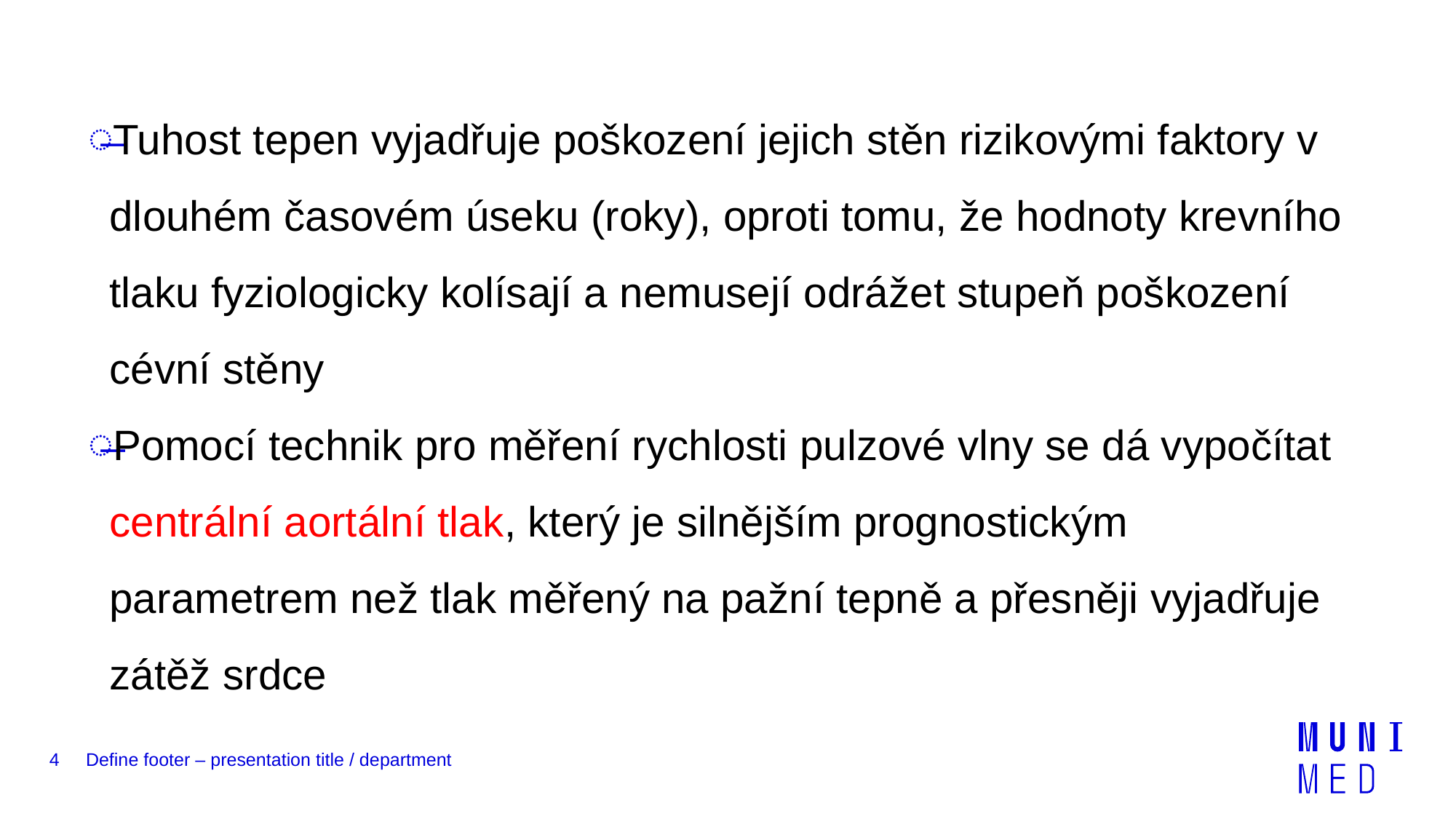

Tuhost tepen vyjadřuje poškození jejich stěn rizikovými faktory v dlouhém časovém úseku (roky), oproti tomu, že hodnoty krevního tlaku fyziologicky kolísají a nemusejí odrážet stupeň poškození cévní stěny
Pomocí technik pro měření rychlosti pulzové vlny se dá vypočítat centrální aortální tlak, který je silnějším prognostickým parametrem než tlak měřený na pažní tepně a přesněji vyjadřuje zátěž srdce

4
Define footer – presentation title / department